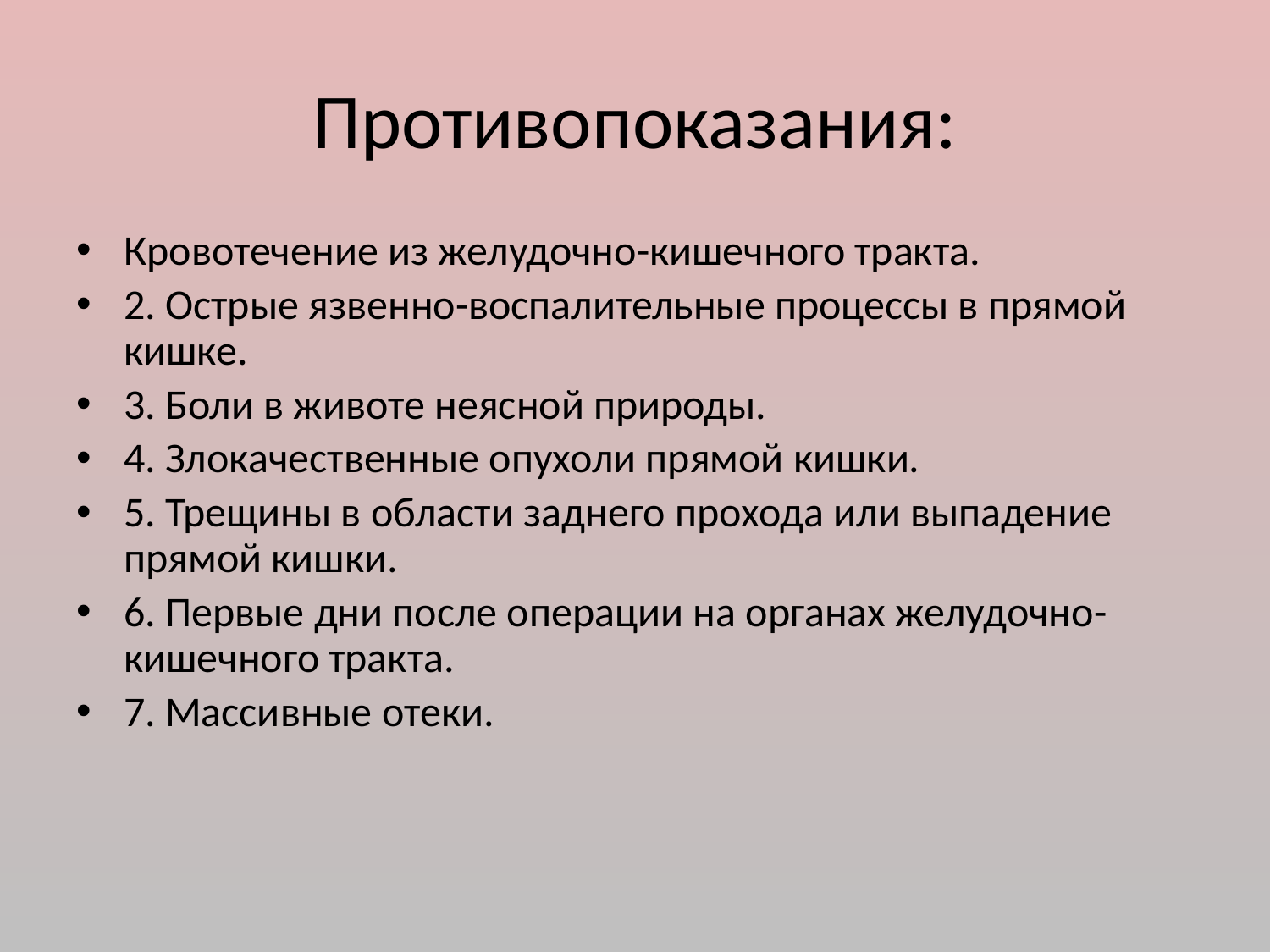

# Противопоказания:
Кровотечение из желудочно-кишечного тракта.
2. Острые язвенно-воспалительные процессы в прямой кишке.
3. Боли в животе неясной природы.
4. Злокачественные опухоли прямой кишки.
5. Трещины в области заднего прохода или выпадение прямой кишки.
6. Первые дни после операции на органах желудочно-кишечного тракта.
7. Массивные отеки.